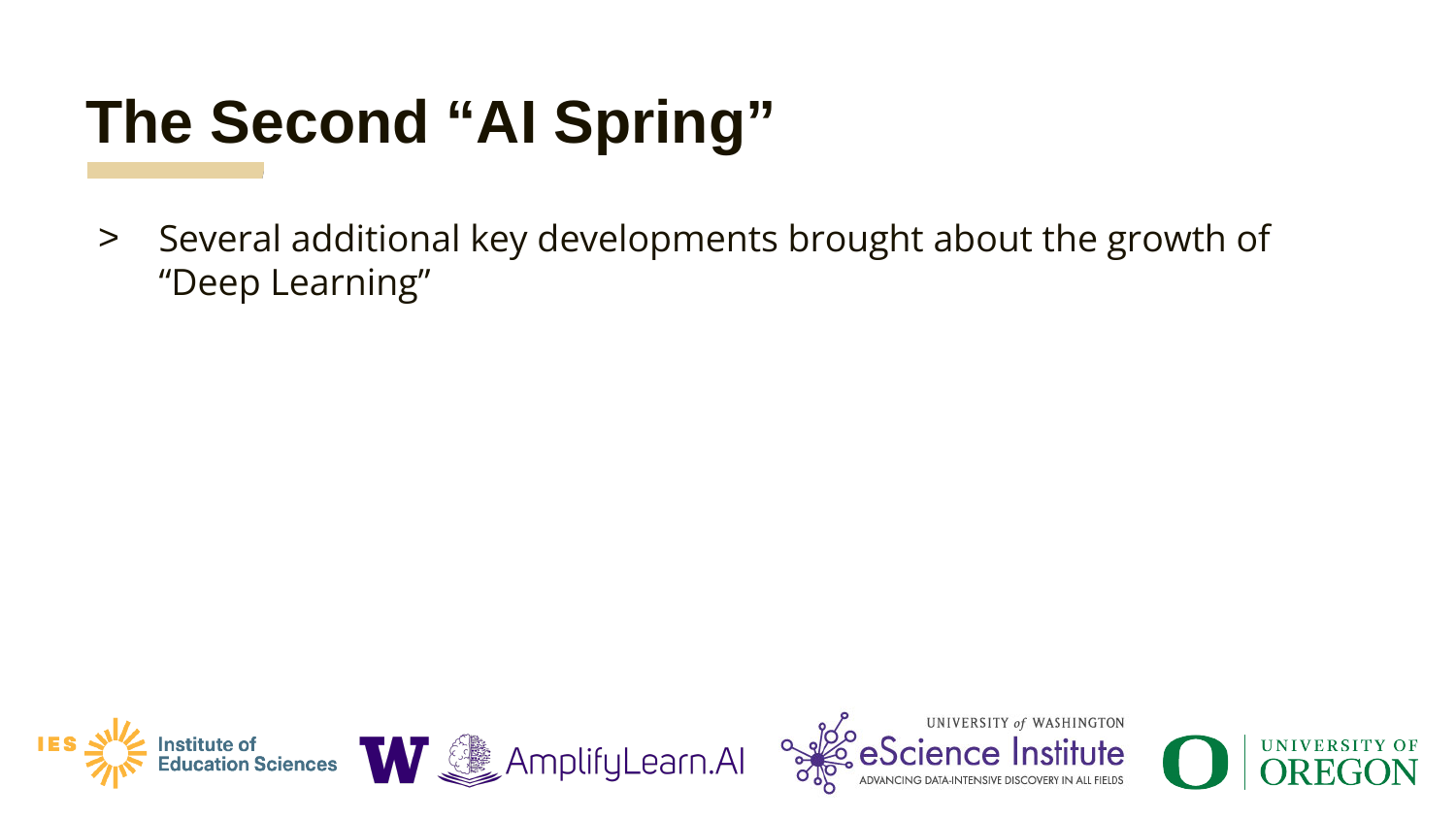

# The Second “AI Spring”
Several additional key developments brought about the growth of “Deep Learning”